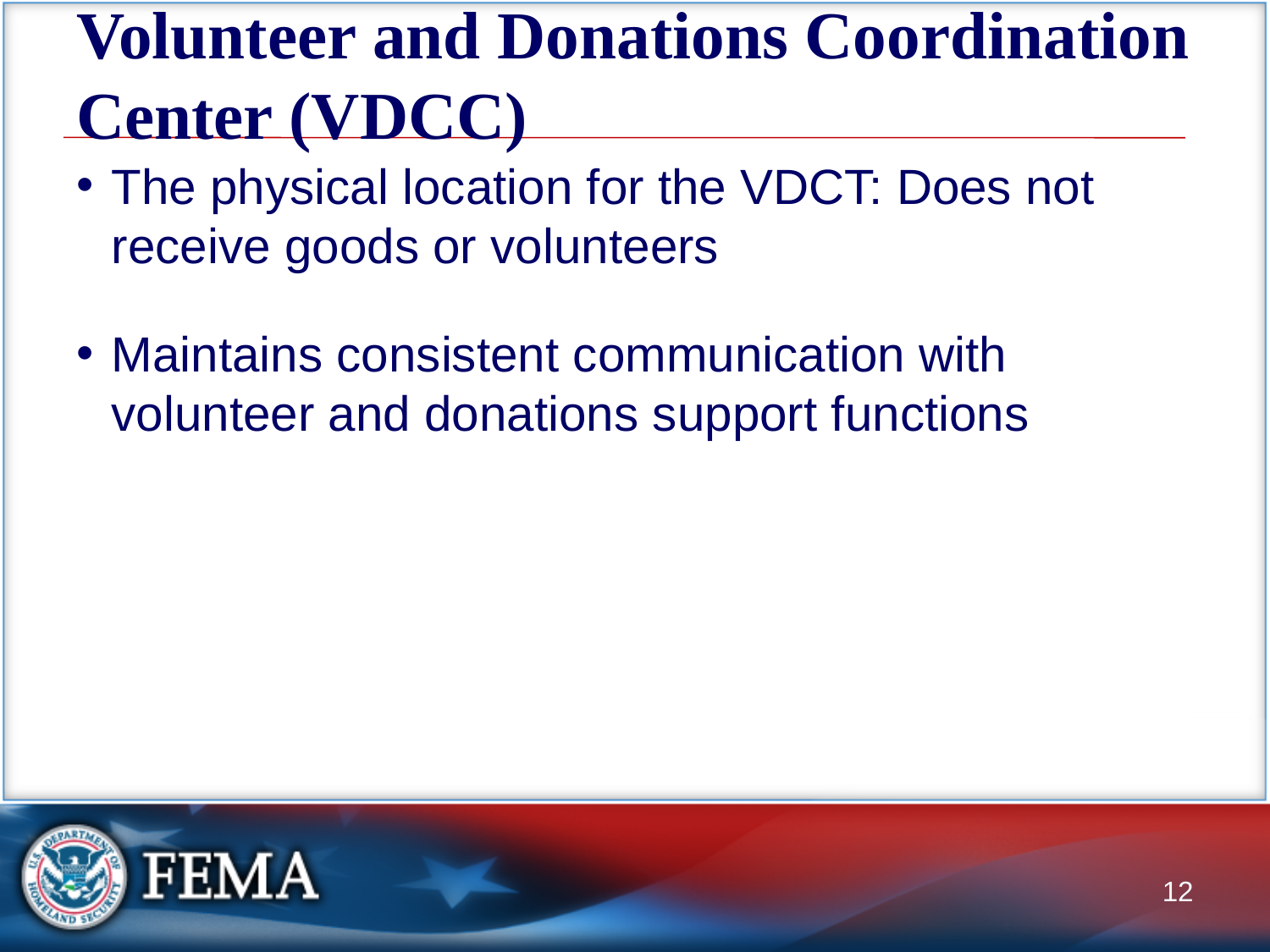

# Volunteer and Donations Coordination Center (VDCC)
The physical location for the VDCT: Does not receive goods or volunteers
Maintains consistent communication with volunteer and donations support functions
12